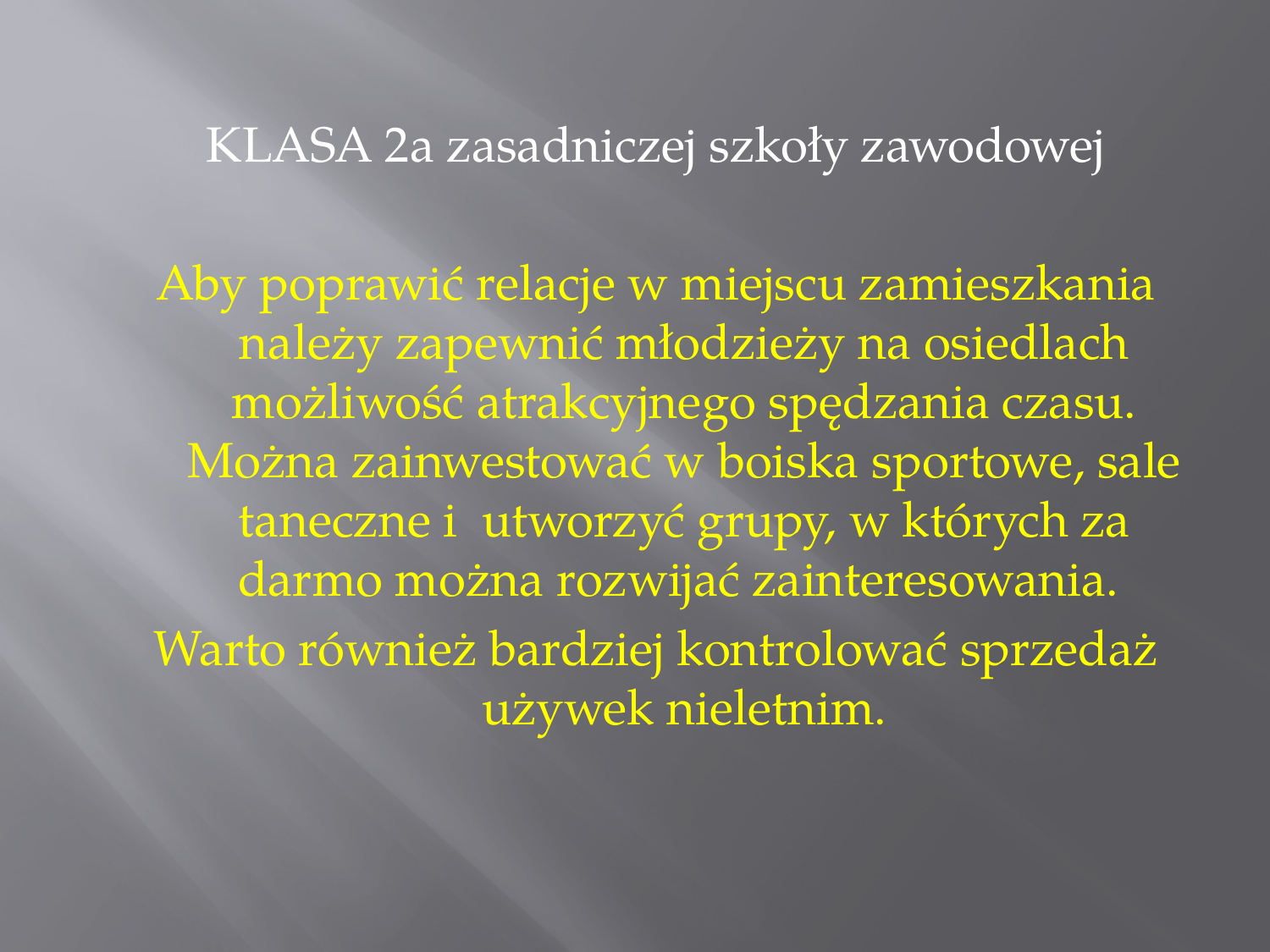

KLASA 2a zasadniczej szkoły zawodowej

Aby poprawić relacje w miejscu zamieszkania należy zapewnić młodzieży na osiedlach możliwość atrakcyjnego spędzania czasu. Można zainwestować w boiska sportowe, sale taneczne i  utworzyć grupy, w których za darmo można rozwijać zainteresowania.
Warto również bardziej kontrolować sprzedaż używek nieletnim.